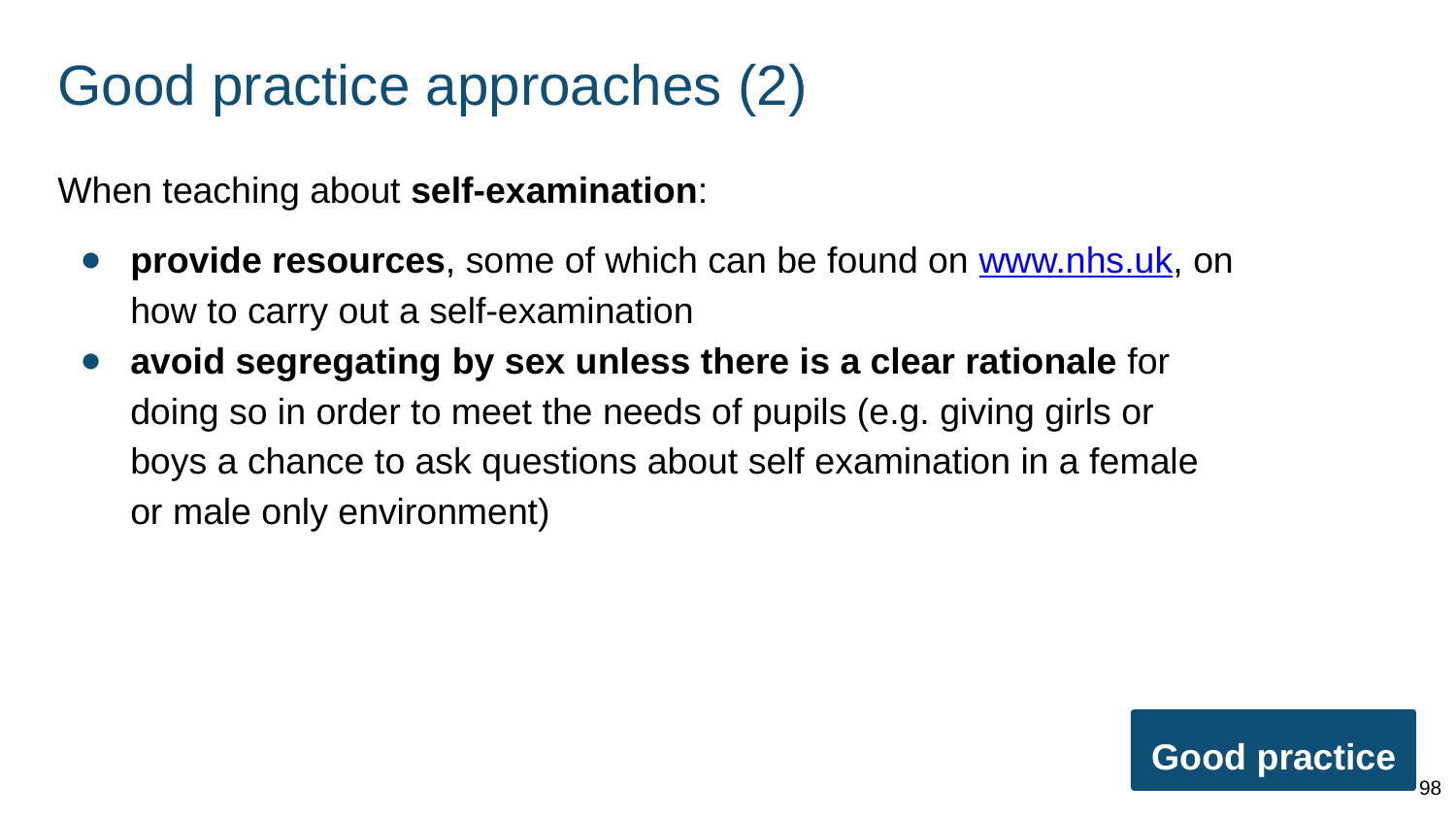

# Good practice approaches (2)

When teaching about self-examination:
provide resources, some of which can be found on www.nhs.uk, on how to carry out a self-examination
avoid segregating by sex unless there is a clear rationale for doing so in order to meet the needs of pupils (e.g. giving girls or boys a chance to ask questions about self examination in a female or male only environment)

Good practice
98